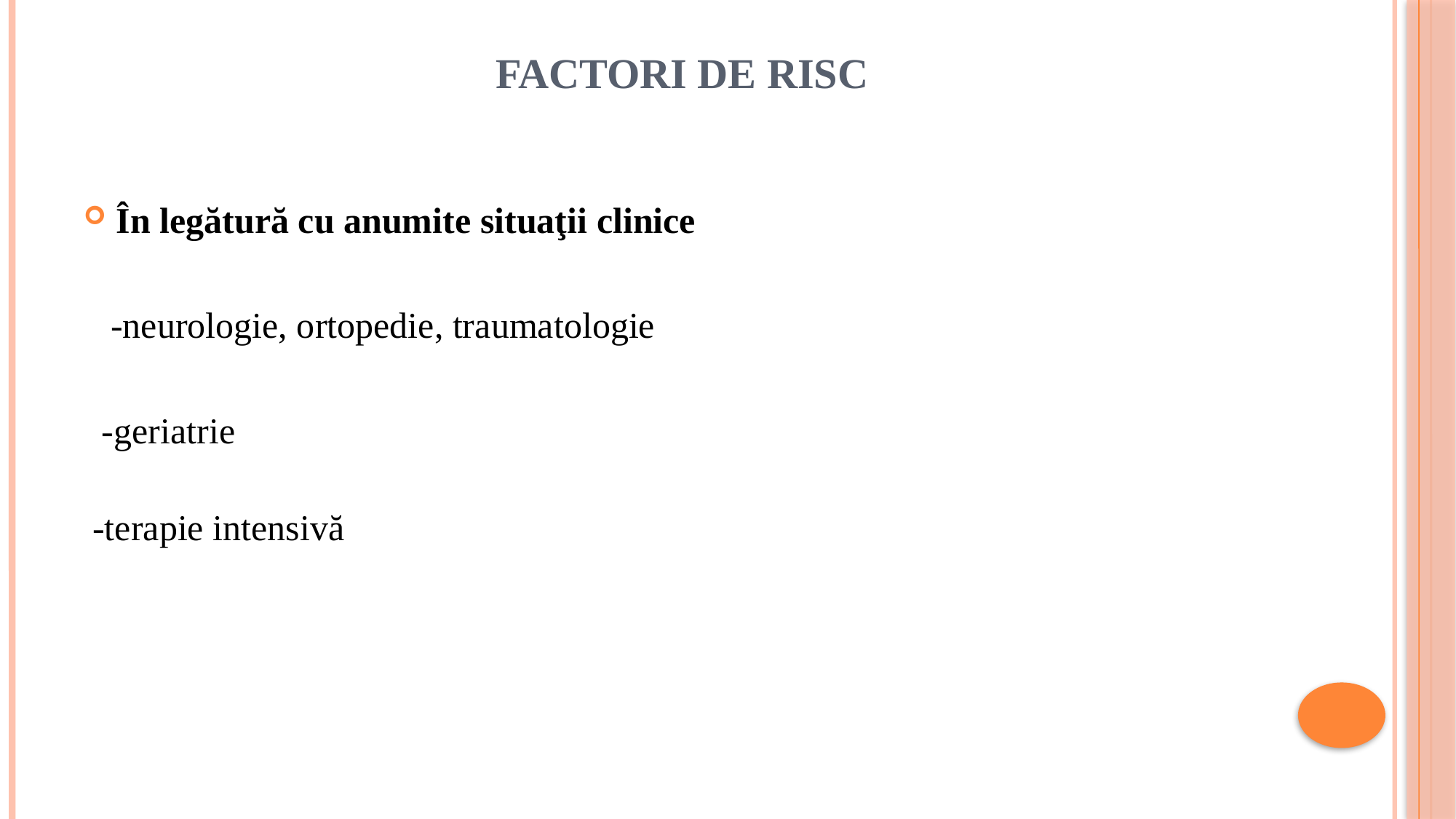

# factori de risc
În legătură cu anumite situaţii clinice

   -neurologie, ortopedie, traumatologie

  -geriatrie
 -terapie intensivă